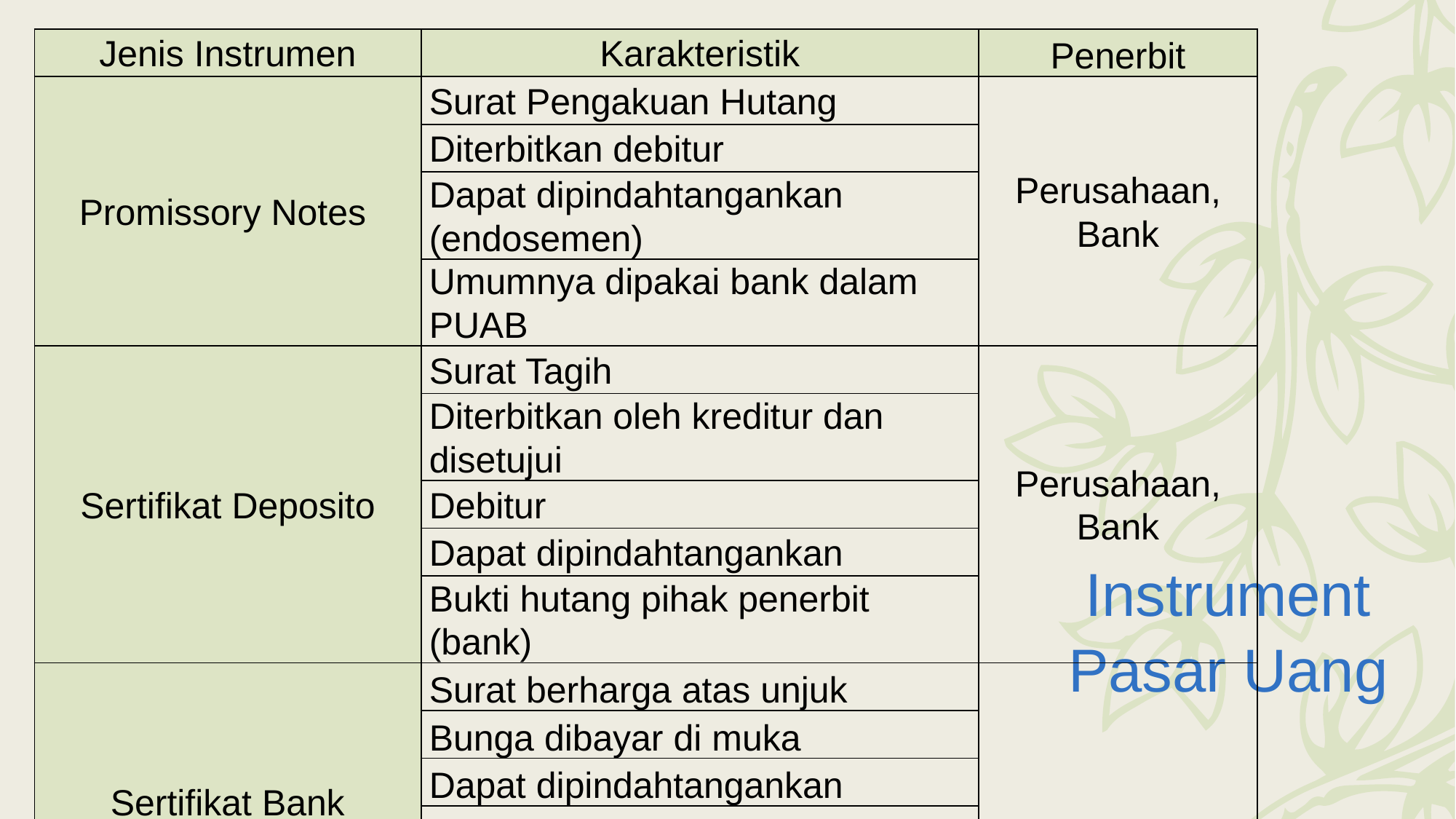

| Jenis Instrumen | Karakteristik | Penerbit |
| --- | --- | --- |
| Promissory Notes | Surat Pengakuan Hutang | Perusahaan, Bank |
|  | Diterbitkan debitur |  |
|  | Dapat dipindahtangankan (endosemen) |  |
|  | Umumnya dipakai bank dalam PUAB |  |
| Sertifikat Deposito | Surat Tagih | Perusahaan, Bank |
|  | Diterbitkan oleh kreditur dan disetujui |  |
|  | Debitur |  |
|  | Dapat dipindahtangankan |  |
|  | Bukti hutang pihak penerbit (bank) |  |
| Sertifikat Bank Indonesia (SBI) | Surat berharga atas unjuk | Bank Indonesia |
|  | Bunga dibayar di muka |  |
|  | Dapat dipindahtangankan |  |
|  | Surat hutang (jangka pendek) |  |
|  | Instrumen moneter (kontraksi moneter) |  |
|  | Sarana penanaman dana perbankan |  |
# Instrument Pasar Uang